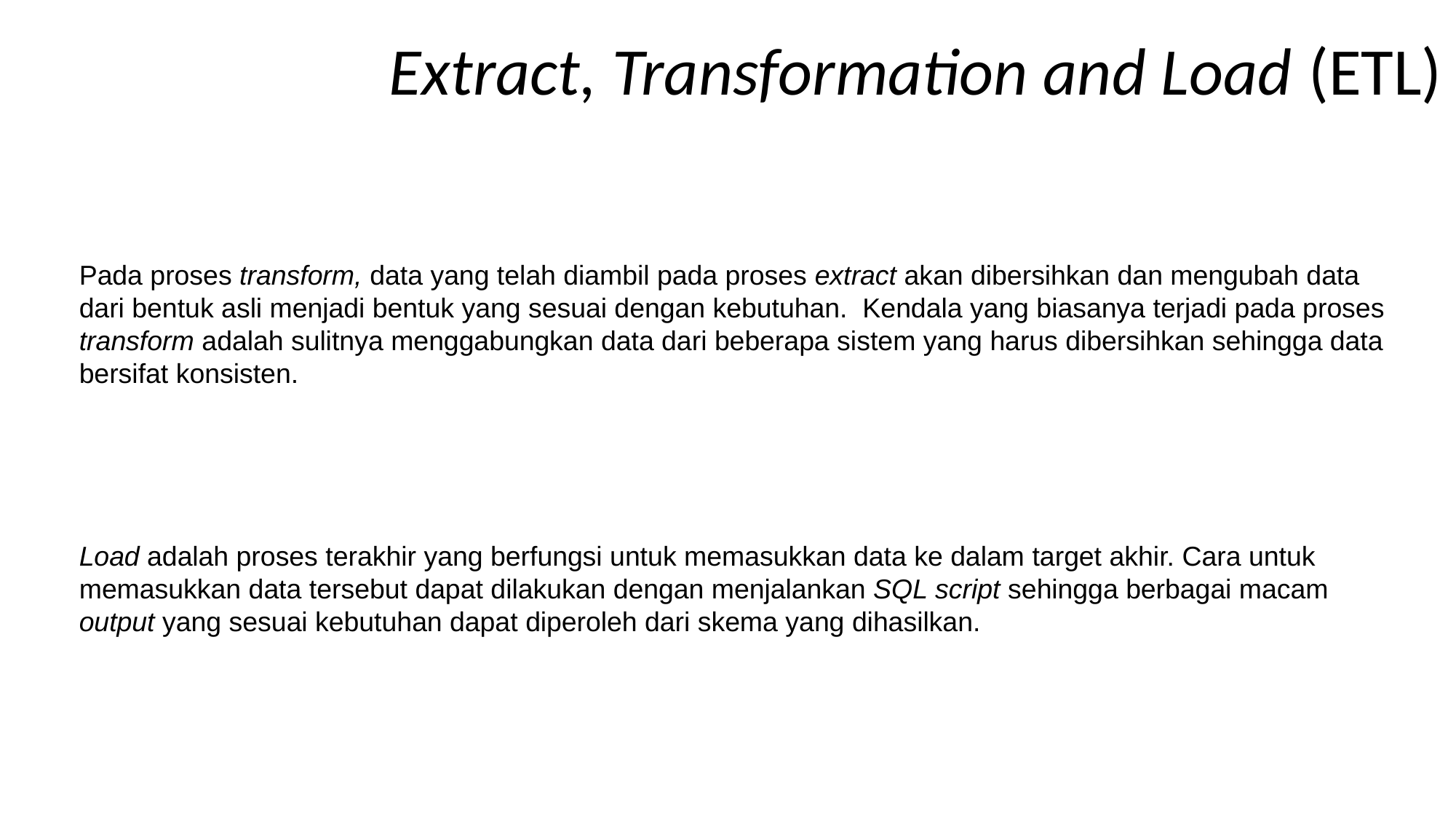

Extract, Transformation and Load (ETL)
Pada proses transform, data yang telah diambil pada proses extract akan dibersihkan dan mengubah data dari bentuk asli menjadi bentuk yang sesuai dengan kebutuhan.  Kendala yang biasanya terjadi pada proses transform adalah sulitnya menggabungkan data dari beberapa sistem yang harus dibersihkan sehingga data bersifat konsisten.
Load adalah proses terakhir yang berfungsi untuk memasukkan data ke dalam target akhir. Cara untuk memasukkan data tersebut dapat dilakukan dengan menjalankan SQL script sehingga berbagai macam output yang sesuai kebutuhan dapat diperoleh dari skema yang dihasilkan.